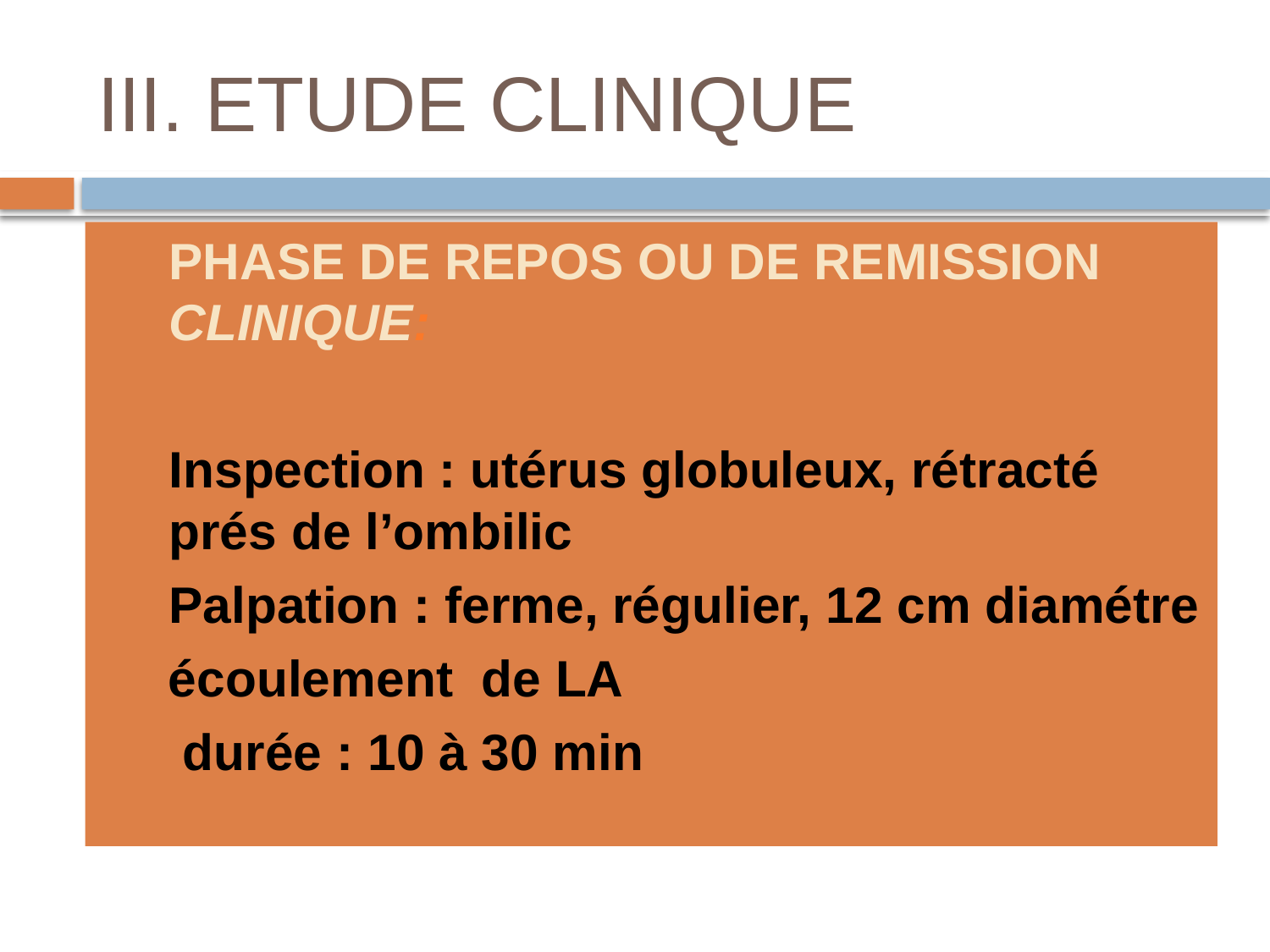

# III. ETUDE CLINIQUE
PHASE DE REPOS OU DE REMISSION CLINIQUE:

Inspection : utérus globuleux, rétracté prés de l’ombilic
Palpation : ferme, régulier, 12 cm diamétre
     écoulement  de LA
      durée : 10 à 30 min